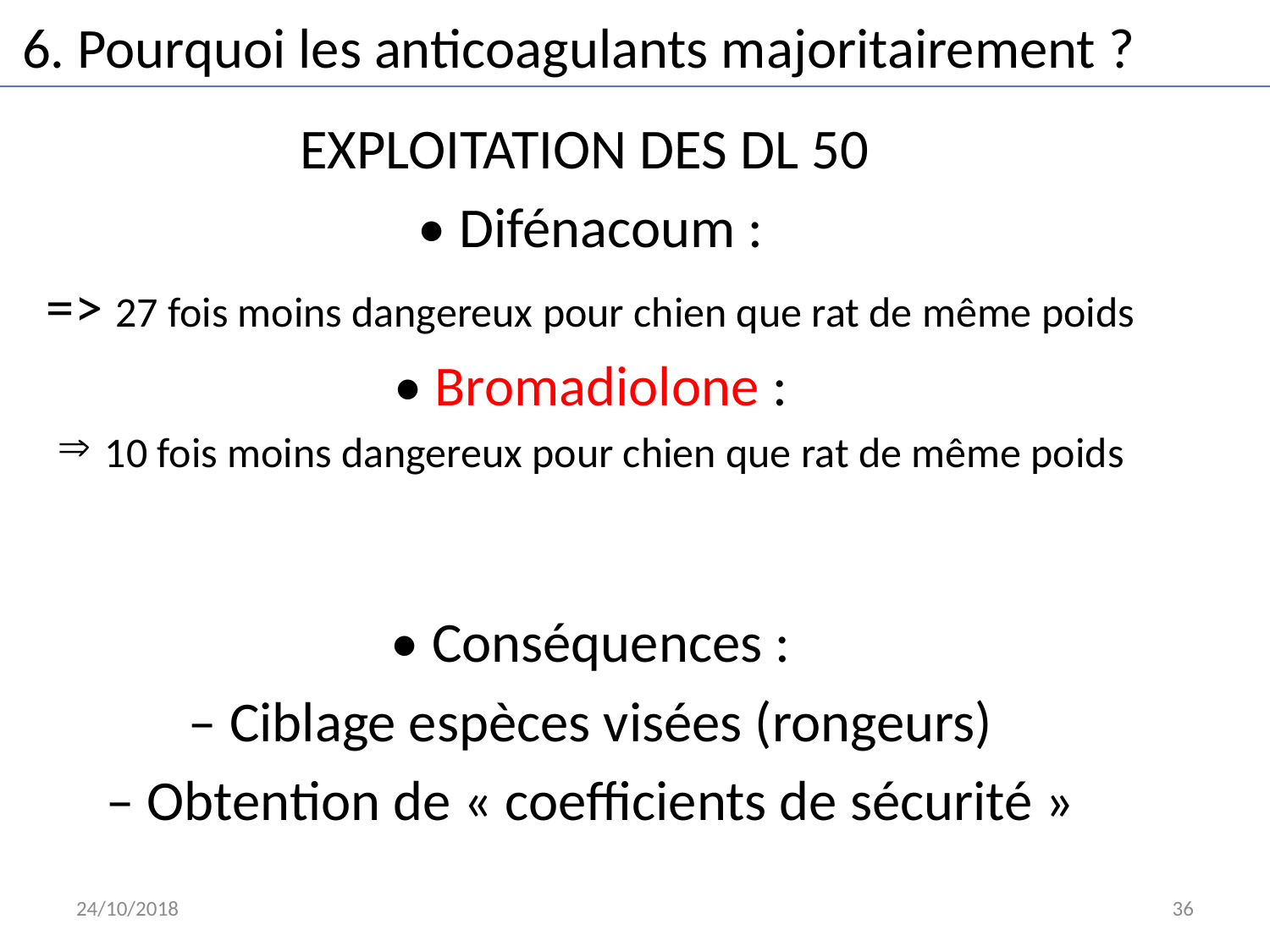

6. Pourquoi les anticoagulants majoritairement ?
EXPLOITATION DES DL 50
• Difénacoum :
=> 27 fois moins dangereux pour chien que rat de même poids
• Bromadiolone :
10 fois moins dangereux pour chien que rat de même poids

• Conséquences :
– Ciblage espèces visées (rongeurs)
– Obtention de « coefficients de sécurité »
24/10/2018
36